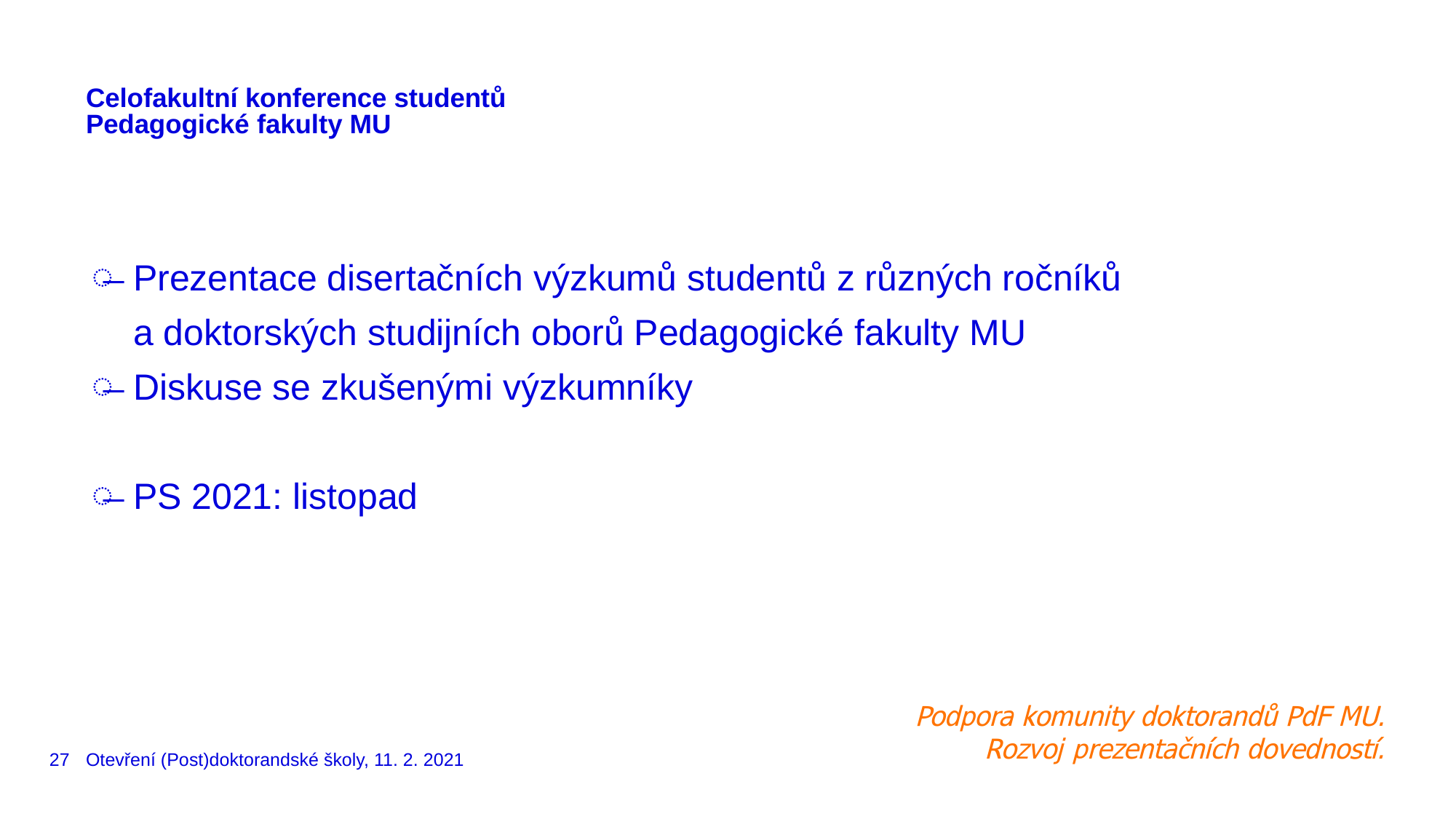

# Celofakultní konference studentů Pedagogické fakulty MU
Prezentace disertačních výzkumů studentů z různých ročníků a doktorských studijních oborů Pedagogické fakulty MU
Diskuse se zkušenými výzkumníky

PS 2021: listopad
Podpora komunity doktorandů PdF MU.
Rozvoj prezentačních dovedností.

27
Otevření (Post)doktorandské školy, 11. 2. 2021